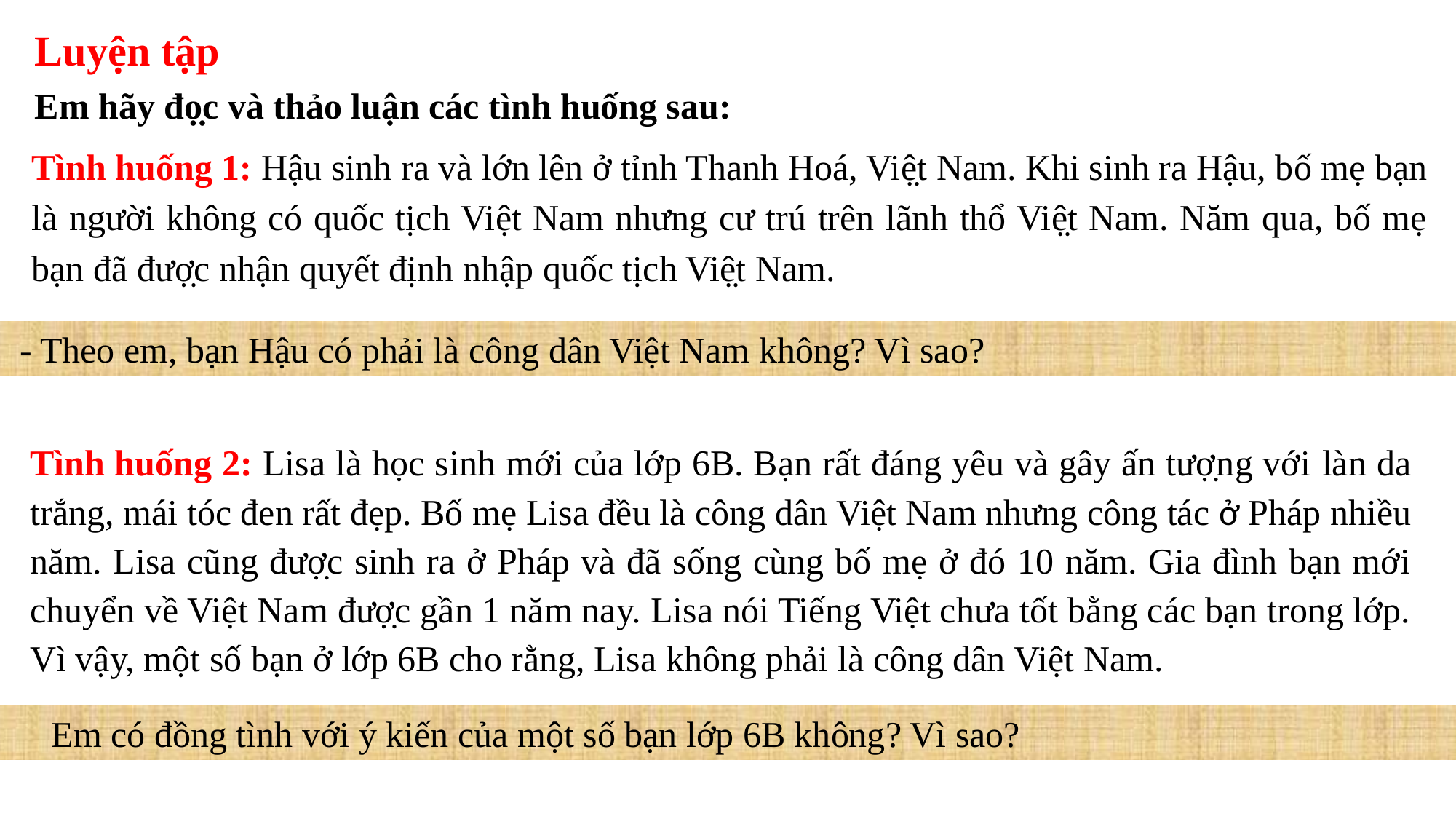

Luyện tập

     Em hãy đọ̣c và thảo luận các tình huống sau:

Tình huống 1: Hậu sinh ra và lớn lên ở tỉnh Thanh Hoá, Việ̣t Nam. Khi sinh ra Hậu, bố mẹ bạn là người không có quốc tịch Việt Nam nhưng cư trú trên lãnh thổ Việ̣t Nam. Năm qua, bố mẹ bạn đã đượ̣c nhận quyết định nhập quốc tịch Việ̣t Nam.
- Theo em, bạn Hậu có phải là công dân Việt Nam không? Vì sao?
Tình huống 2: Lisa là học sinh mới của lớp 6B. Bạn rất đáng yêu và gây ấn tượ̣ng với làn da trắng, mái tóc đen rất đẹp. Bố mẹ Lisa đều là công dân Việt Nam nhưng công tác ở Pháp nhiều năm. Lisa cũng đượ̣c sinh ra ở Pháp và đã sống cùng bố mẹ ở đó 10 năm. Gia đình bạn mới chuyển về Việt Nam đượ̣c gần 1 năm nay. Lisa nói Tiếng Việt chưa tốt bằng các bạn trong lớp. Vì vậy, một số bạn ở lớp 6B cho rằng, Lisa không phải là công dân Việt Nam.
Em có đồng tình với ý kiến của một số bạn lớp 6B không? Vì sao?